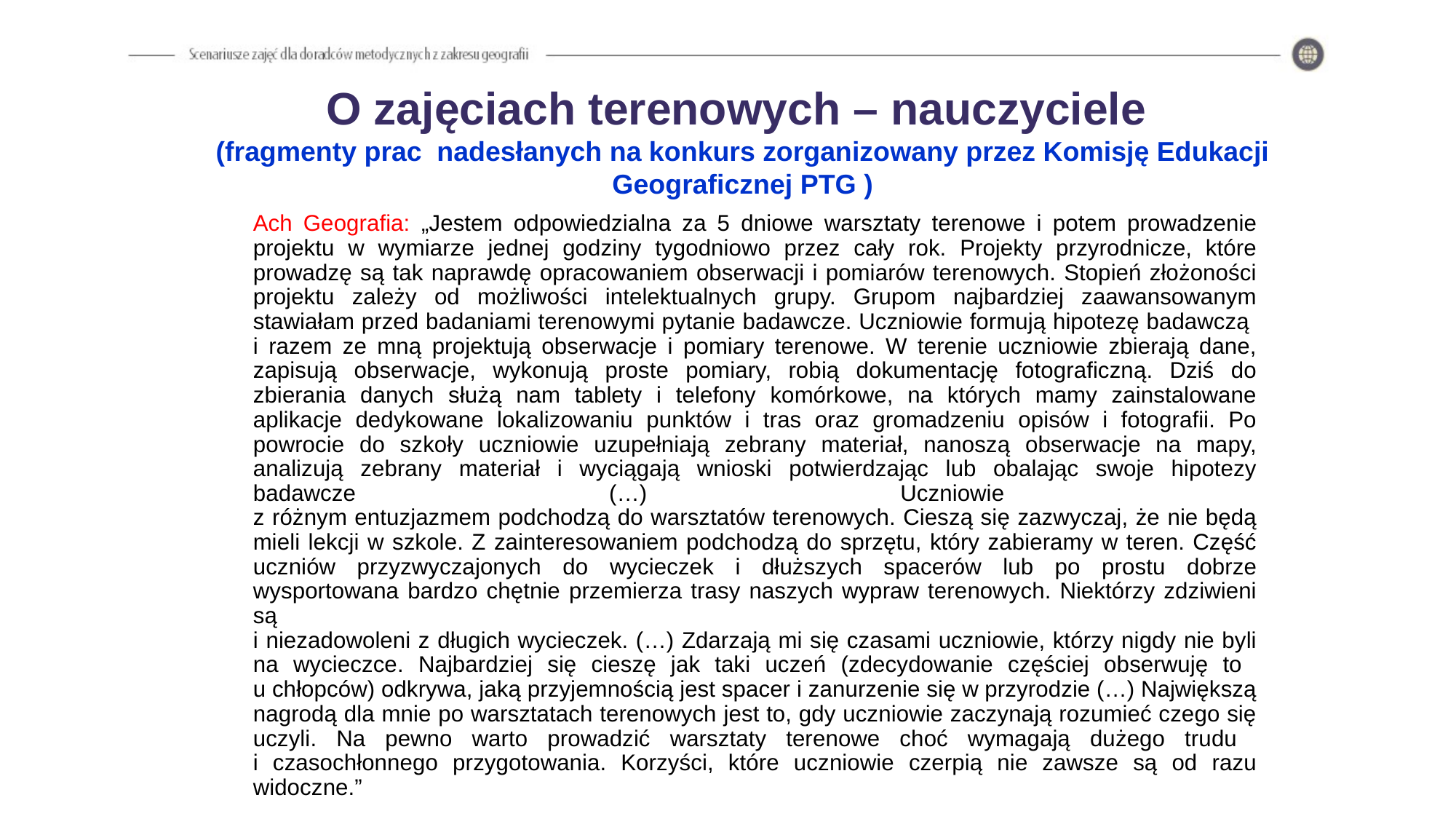

O zajęciach terenowych – nauczyciele
(fragmenty prac  nadesłanych na konkurs zorganizowany przez Komisję Edukacji Geograficznej PTG )

Ach Geografia: „Jestem odpowiedzialna za 5 dniowe warsztaty terenowe i potem prowadzenie projektu w wymiarze jednej godziny tygodniowo przez cały rok. Projekty przyrodnicze, które prowadzę są tak naprawdę opracowaniem obserwacji i pomiarów terenowych. Stopień złożoności projektu zależy od możliwości intelektualnych grupy. Grupom najbardziej zaawansowanym stawiałam przed badaniami terenowymi pytanie badawcze. Uczniowie formują hipotezę badawczą
i razem ze mną projektują obserwacje i pomiary terenowe. W terenie uczniowie zbierają dane, zapisują obserwacje, wykonują proste pomiary, robią dokumentację fotograficzną. Dziś do zbierania danych służą nam tablety i telefony komórkowe, na których mamy zainstalowane aplikacje dedykowane lokalizowaniu punktów i tras oraz gromadzeniu opisów i fotografii. Po powrocie do szkoły uczniowie uzupełniają zebrany materiał, nanoszą obserwacje na mapy, analizują zebrany materiał i wyciągają wnioski potwierdzając lub obalając swoje hipotezy badawcze (…) Uczniowie
z różnym entuzjazmem podchodzą do warsztatów terenowych. Cieszą się zazwyczaj, że nie będą mieli lekcji w szkole. Z zainteresowaniem podchodzą do sprzętu, który zabieramy w teren. Część uczniów przyzwyczajonych do wycieczek i dłuższych spacerów lub po prostu dobrze wysportowana bardzo chętnie przemierza trasy naszych wypraw terenowych. Niektórzy zdziwieni są
i niezadowoleni z długich wycieczek. (…) Zdarzają mi się czasami uczniowie, którzy nigdy nie byli na wycieczce. Najbardziej się cieszę jak taki uczeń (zdecydowanie częściej obserwuję to
u chłopców) odkrywa, jaką przyjemnością jest spacer i zanurzenie się w przyrodzie (…) Największą nagrodą dla mnie po warsztatach terenowych jest to, gdy uczniowie zaczynają rozumieć czego się uczyli. Na pewno warto prowadzić warsztaty terenowe choć wymagają dużego trudu
i czasochłonnego przygotowania. Korzyści, które uczniowie czerpią nie zawsze są od razu widoczne.”